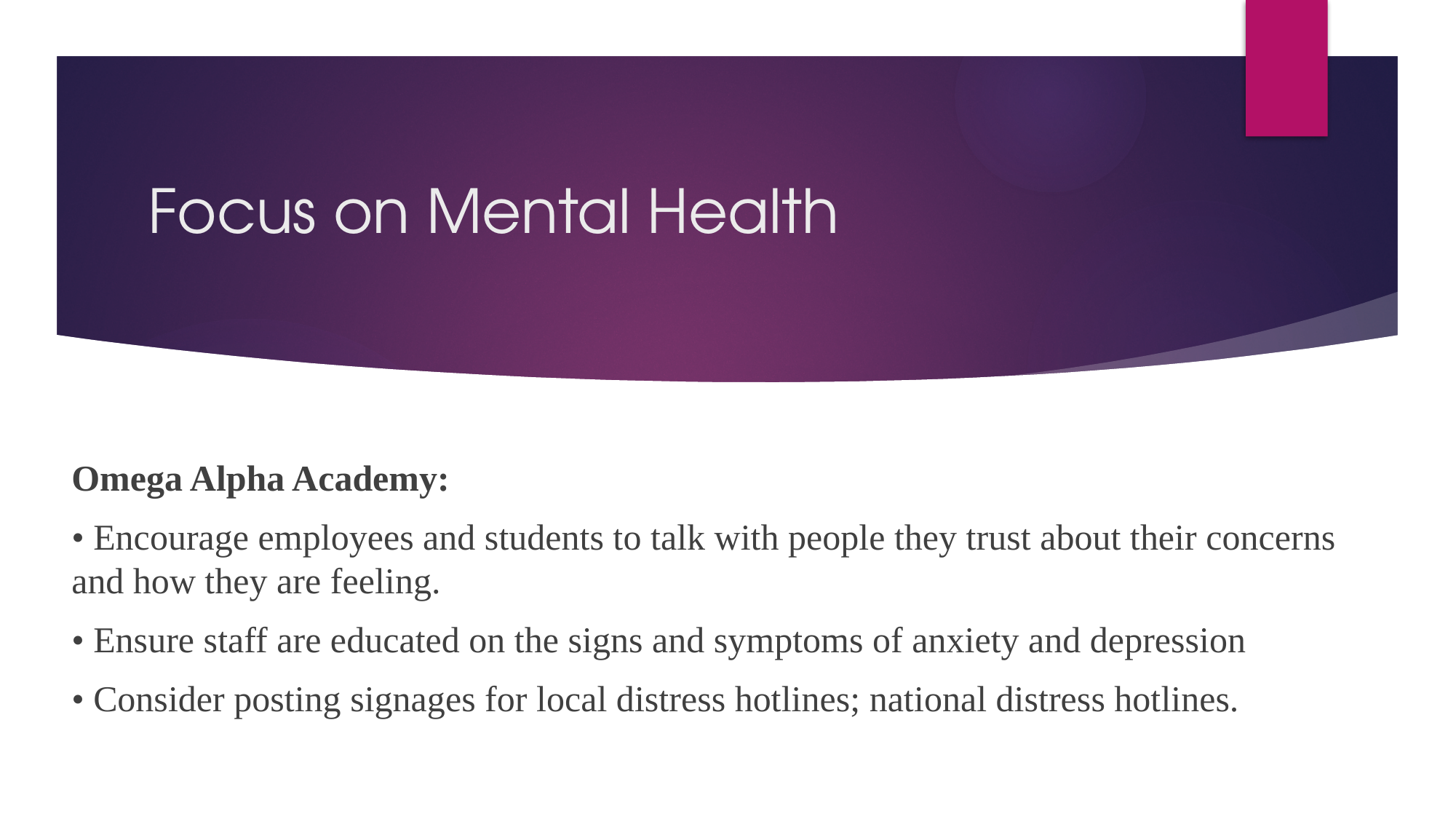

# Focus on Mental Health
Omega Alpha Academy:
• Encourage employees and students to talk with people they trust about their concerns and how they are feeling.
• Ensure staff are educated on the signs and symptoms of anxiety and depression
• Consider posting signages for local distress hotlines; national distress hotlines.